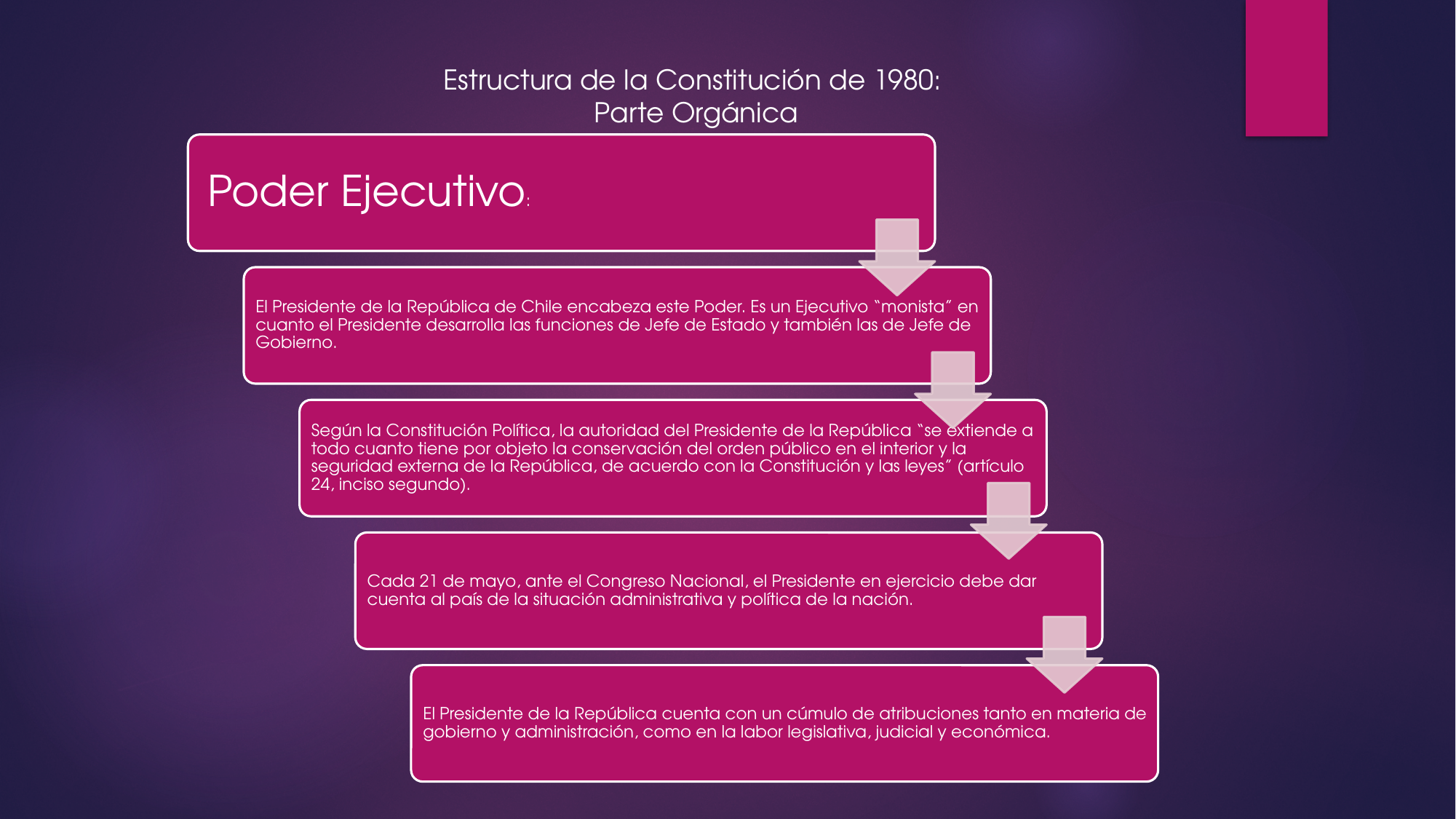

Estructura de la Constitución de 1980:
Parte Orgánica
Poder Ejecutivo:
El Presidente de la República de Chile encabeza este Poder. Es un Ejecutivo “monista” en cuanto el Presidente desarrolla las funciones de Jefe de Estado y también las de Jefe de Gobierno.
Según la Constitución Política, la autoridad del Presidente de la República “se extiende a todo cuanto tiene por objeto la conservación del orden público en el interior y la seguridad externa de la República, de acuerdo con la Constitución y las leyes” (artículo 24, inciso segundo).
Cada 21 de mayo, ante el Congreso Nacional, el Presidente en ejercicio debe dar cuenta al país de la situación administrativa y política de la nación.
El Presidente de la República cuenta con un cúmulo de atribuciones tanto en materia de gobierno y administración, como en la labor legislativa, judicial y económica.